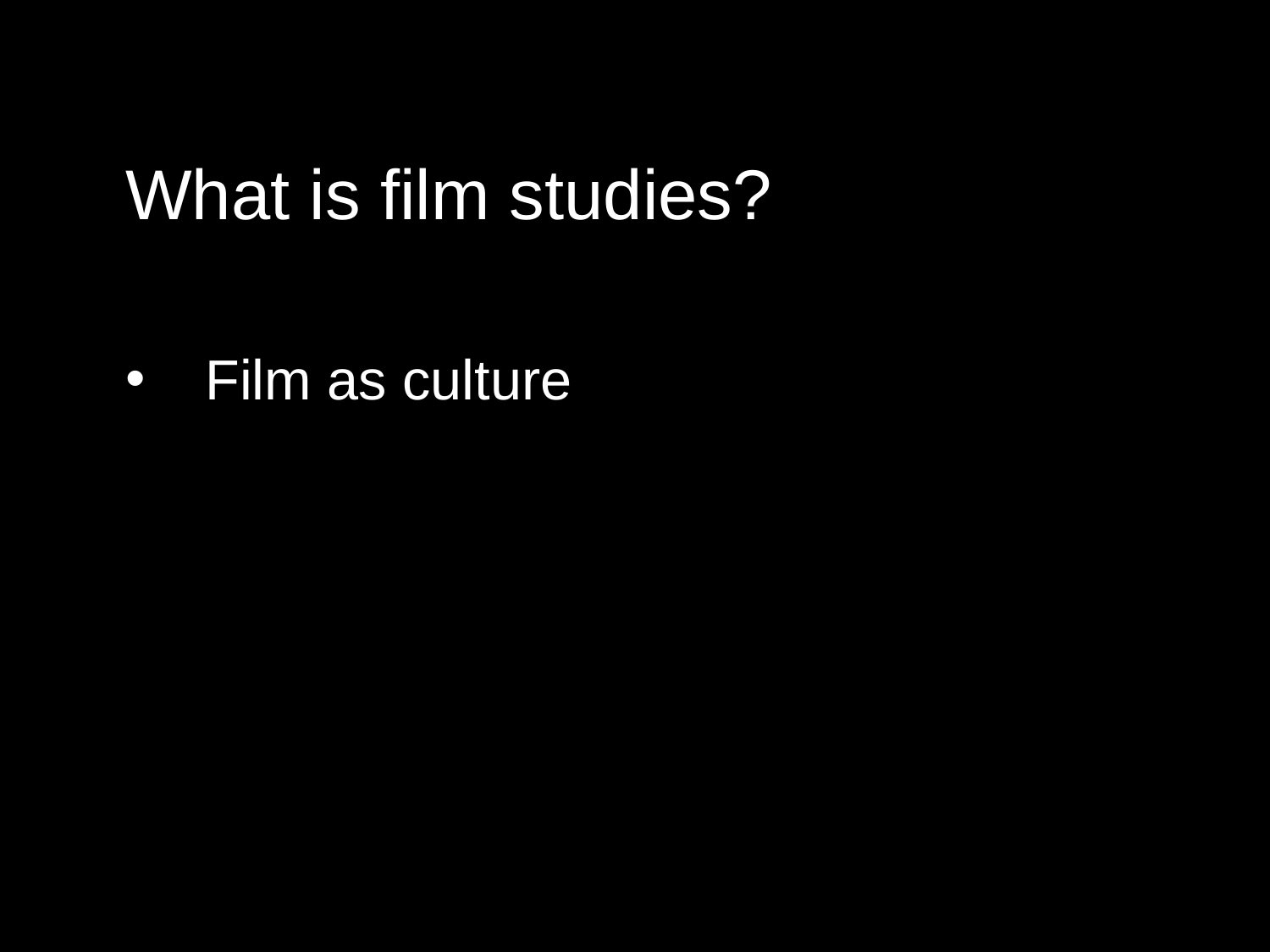

What is film studies?

Film as culture